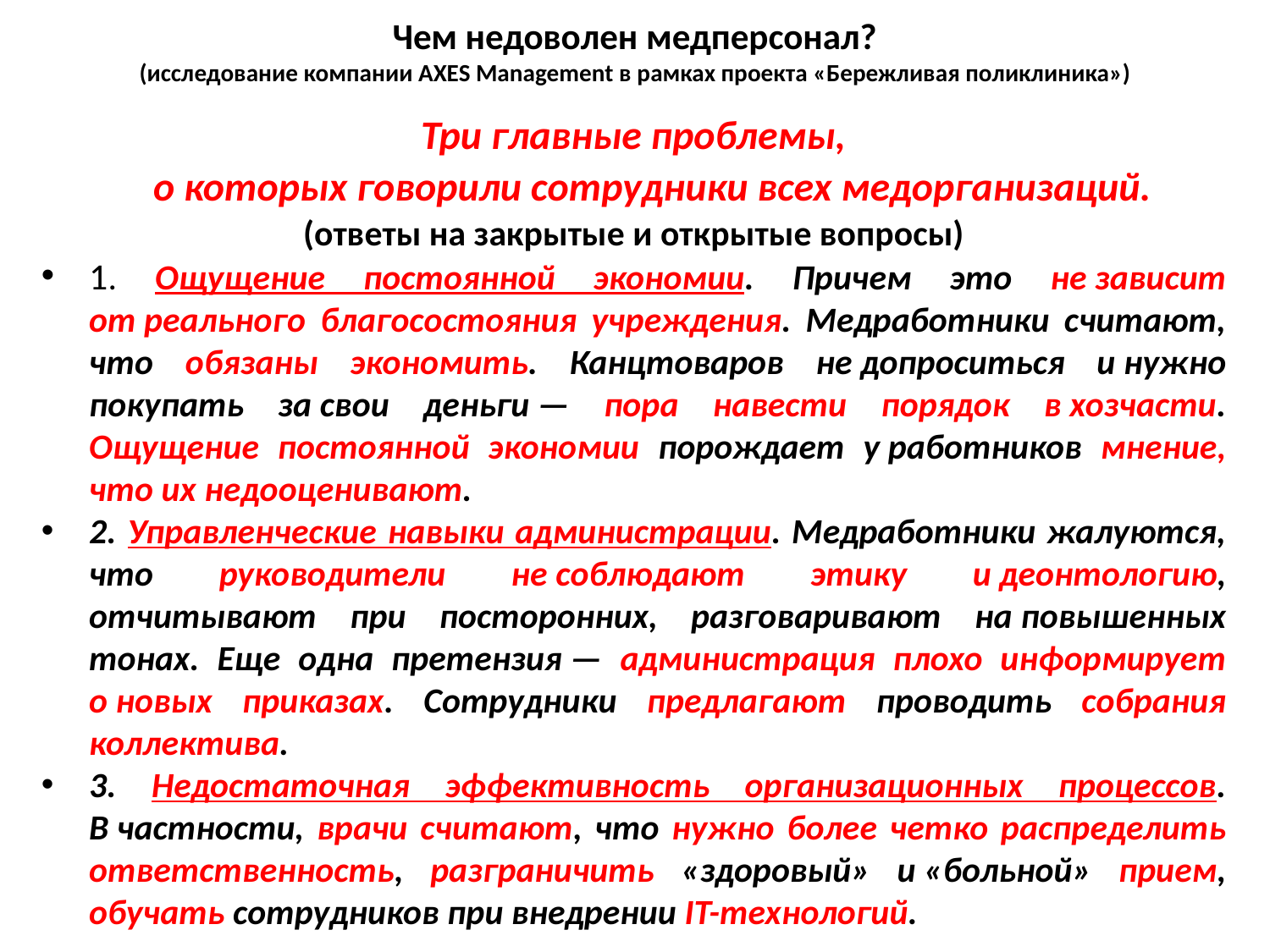

# Чем недоволен медперсонал? (исследование компании AXES Management в рамках проекта «Бережливая поликлиника»)
Три главные проблемы,
о которых говорили сотрудники всех медорганизаций.
(ответы на закрытые и открытые вопросы)
1. Ощущение постоянной экономии. Причем это не зависит от реального благосостояния учреждения. Медработники считают, что обязаны экономить. Канцтоваров не допроситься и нужно покупать за свои деньги — пора навести порядок в хозчасти. Ощущение постоянной экономии порождает у работников мнение, что их недооценивают.
2. Управленческие навыки администрации. Медработники жалуются, что руководители не соблюдают этику и деонтологию, отчитывают при посторонних, разговаривают на повышенных тонах. Еще одна претензия — администрация плохо информирует о новых приказах. Сотрудники предлагают проводить собрания коллектива.
3. Недостаточная эффективность организационных процессов. В частности, врачи считают, что нужно более четко распределить ответственность, разграничить «здоровый» и «больной» прием, обучать сотрудников при внедрении IT-технологий.